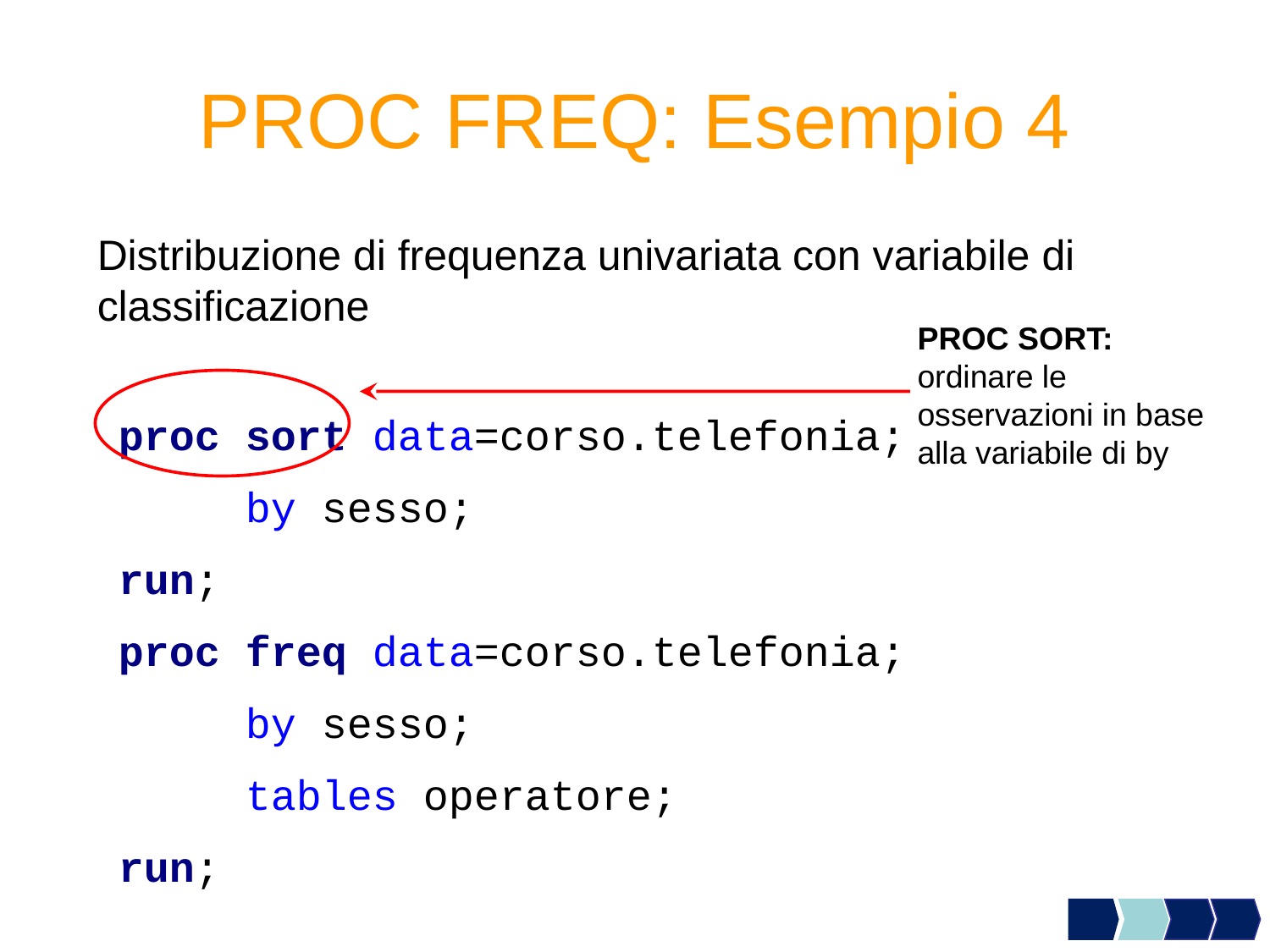

# PROC FREQ: Esempio 4
Distribuzione di frequenza univariata con variabile di classificazione
PROC SORT: ordinare le osservazioni in base alla variabile di by

proc sort data=corso.telefonia;
	by sesso;
run;
proc freq data=corso.telefonia;
	by sesso;
	tables operatore;
run;